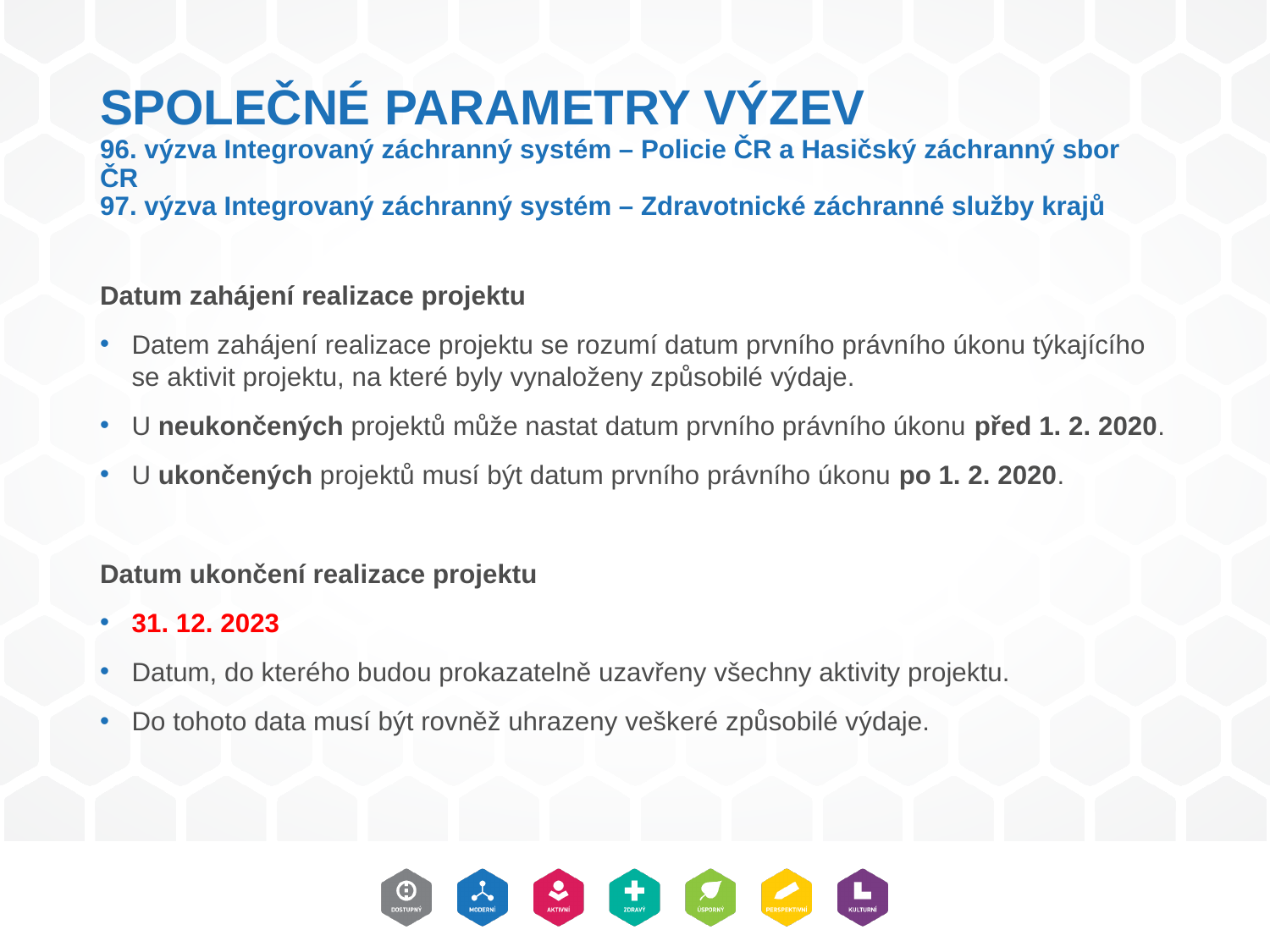

# SPOLEČNÉ PARAMETRY VÝZEV 96. výzva Integrovaný záchranný systém – Policie ČR a Hasičský záchranný sbor ČR 97. výzva Integrovaný záchranný systém – Zdravotnické záchranné služby krajů
Datum zahájení realizace projektu
Datem zahájení realizace projektu se rozumí datum prvního právního úkonu týkajícího se aktivit projektu, na které byly vynaloženy způsobilé výdaje.
U neukončených projektů může nastat datum prvního právního úkonu před 1. 2. 2020.
U ukončených projektů musí být datum prvního právního úkonu po 1. 2. 2020.

Datum ukončení realizace projektu
31. 12. 2023
Datum, do kterého budou prokazatelně uzavřeny všechny aktivity projektu.
Do tohoto data musí být rovněž uhrazeny veškeré způsobilé výdaje.